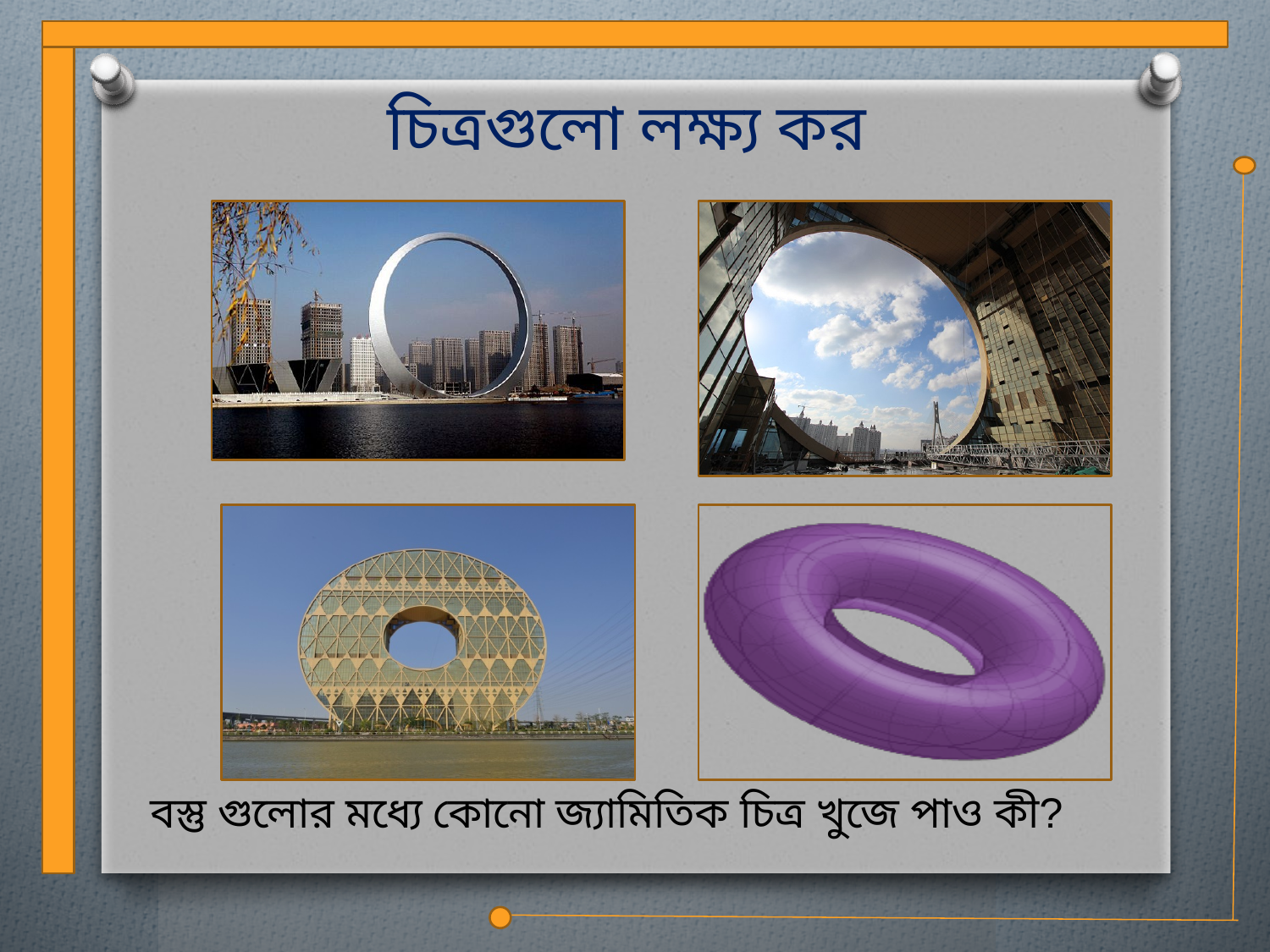

চিত্রগুলো লক্ষ্য কর

বস্তু গুলোর মধ্যে কোনো জ্যামিতিক চিত্র খুজে পাও কী?